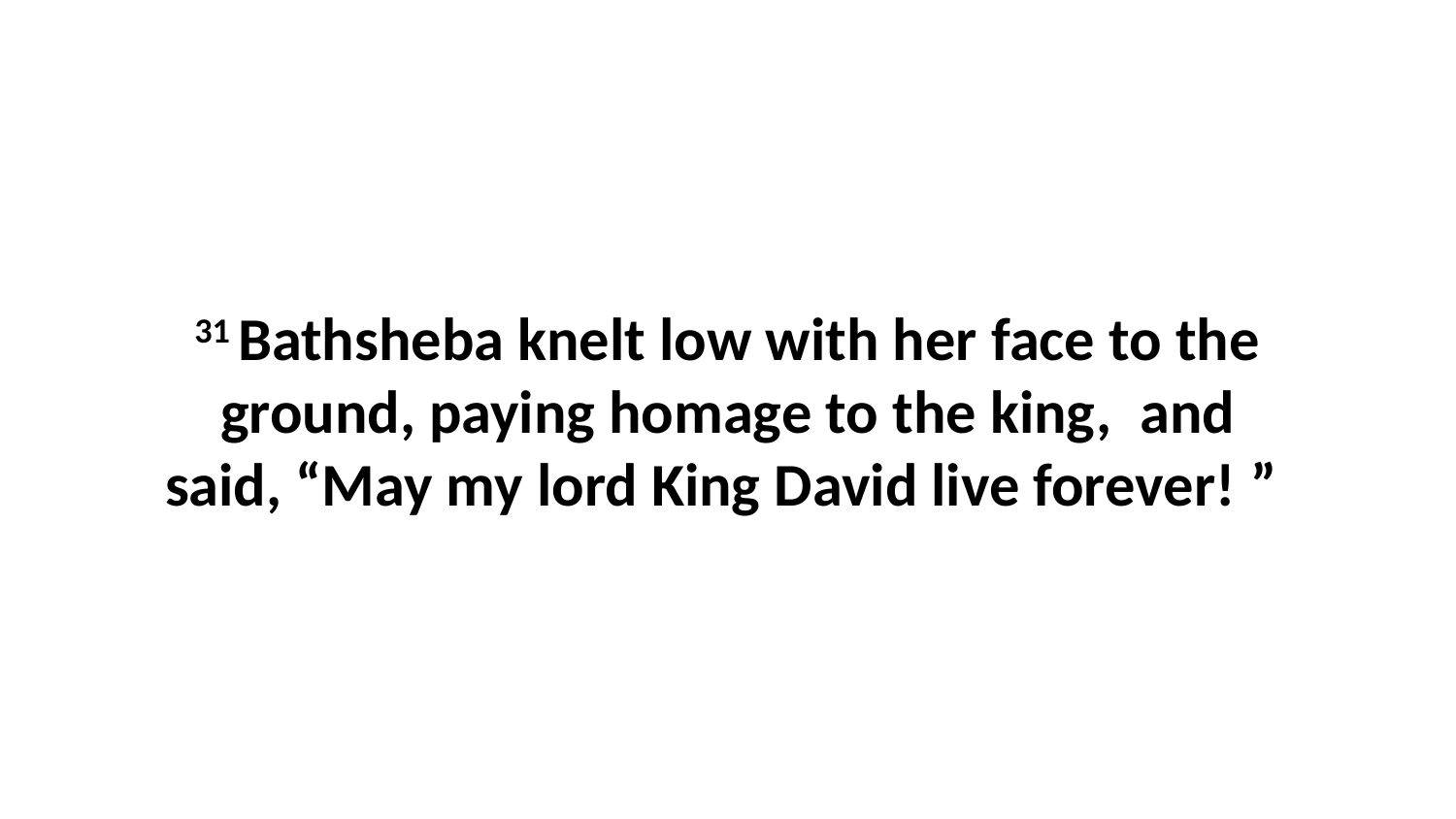

31 Bathsheba knelt low with her face to the ground, paying homage to the king,  and said, “May my lord King David live forever! ”